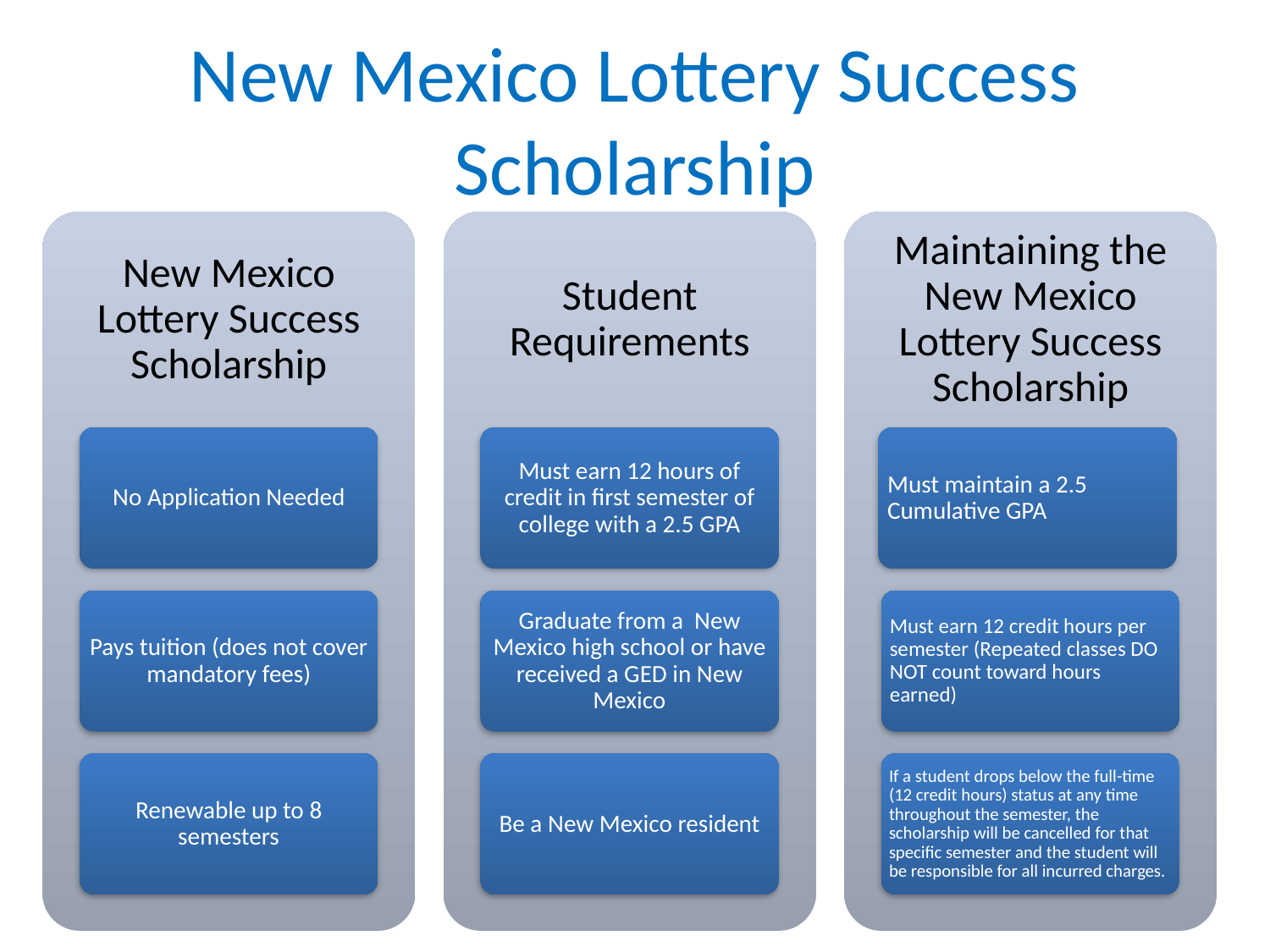

# New Mexico Lottery Success Scholarship
New Mexico Lottery Success Scholarship
No Application Needed
Pays tuition (does not cover mandatory fees)
Renewable up to 8 semesters
Student Requirements
Must earn 12 hours of credit in first semester of college with a 2.5 GPA
Graduate from a  New Mexico high school or have received a GED in New Mexico
Be a New Mexico resident
Maintaining the New Mexico Lottery Success Scholarship
Must maintain a 2.5 Cumulative GPA
Must earn 12 credit hours per semester (Repeated classes DO NOT count toward hours earned)
If a student drops below the full-time (12 credit hours) status at any time throughout the semester, the scholarship will be cancelled for that specific semester and the student will be responsible for all incurred charges.